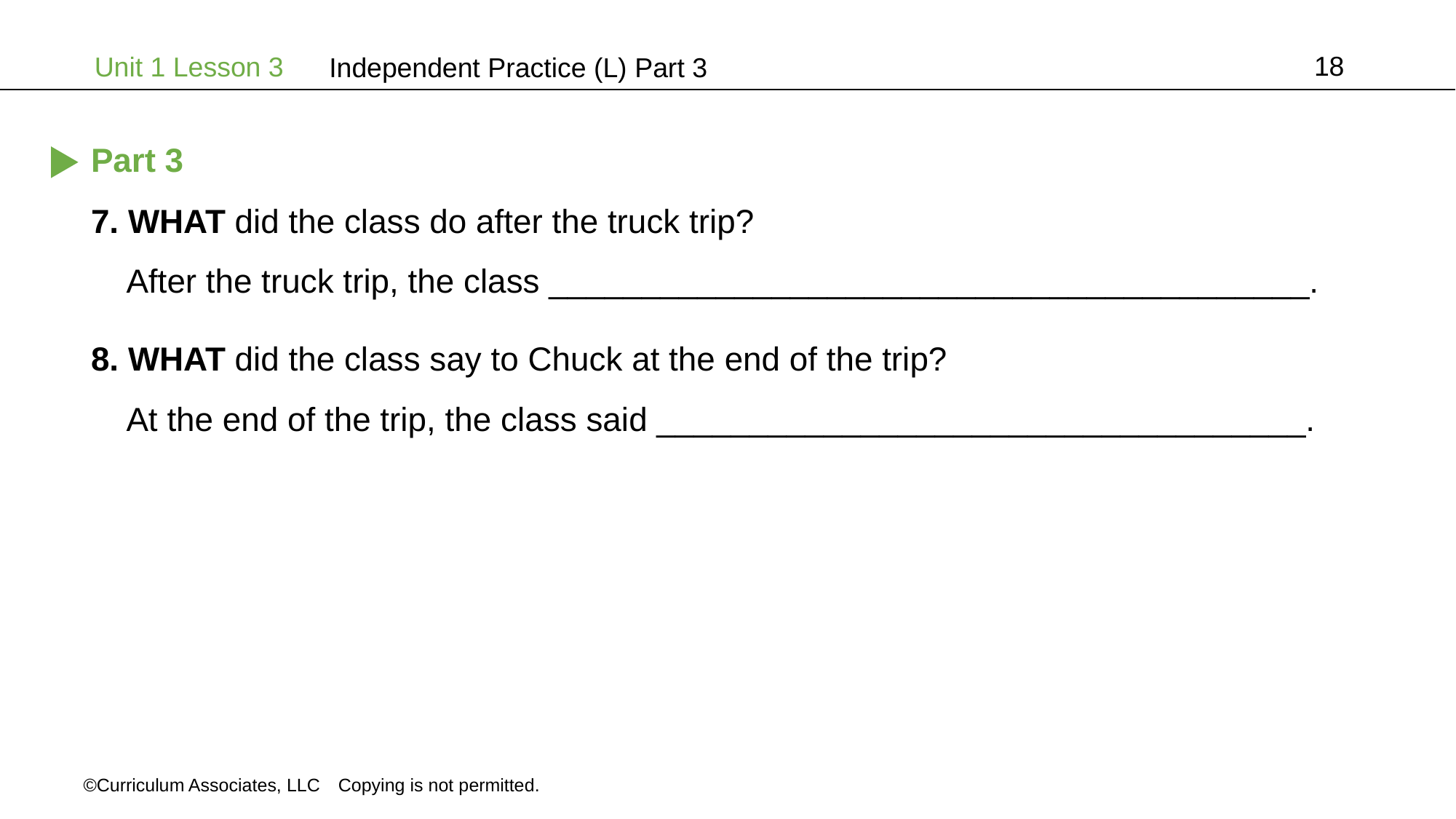

18
Independent Practice (L) Part 3
Part 3

7. WHAT did the class do after the truck trip?
    After the truck trip, the class _________________________________________.
8. WHAT did the class say to Chuck at the end of the trip?
    At the end of the trip, the class said ___________________________________.